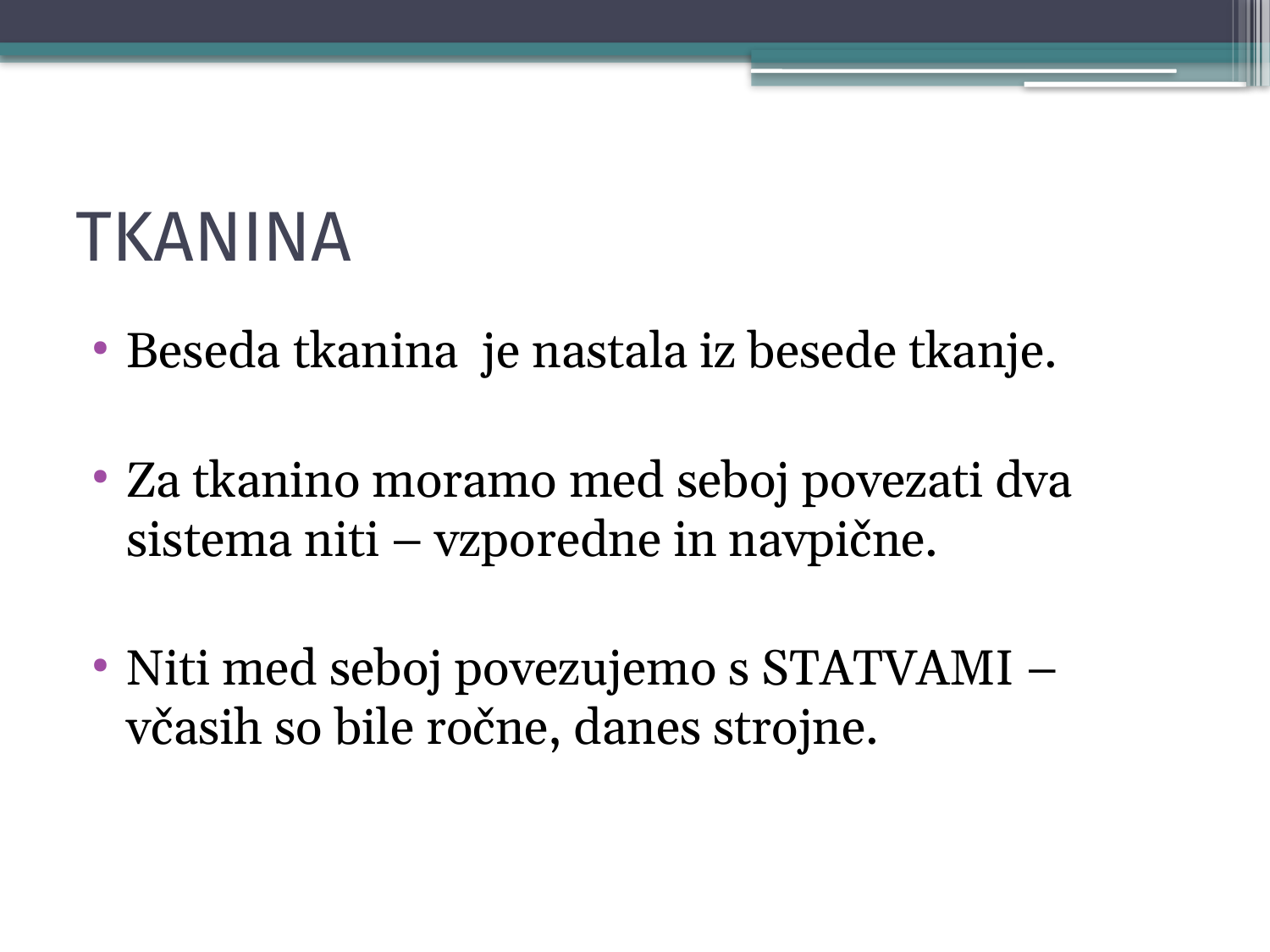

# TKANINA
Beseda tkanina  je nastala iz besede tkanje.

Za tkanino moramo med seboj povezati dva sistema niti – vzporedne in navpične.

Niti med seboj povezujemo s STATVAMI – včasih so bile ročne, danes strojne.